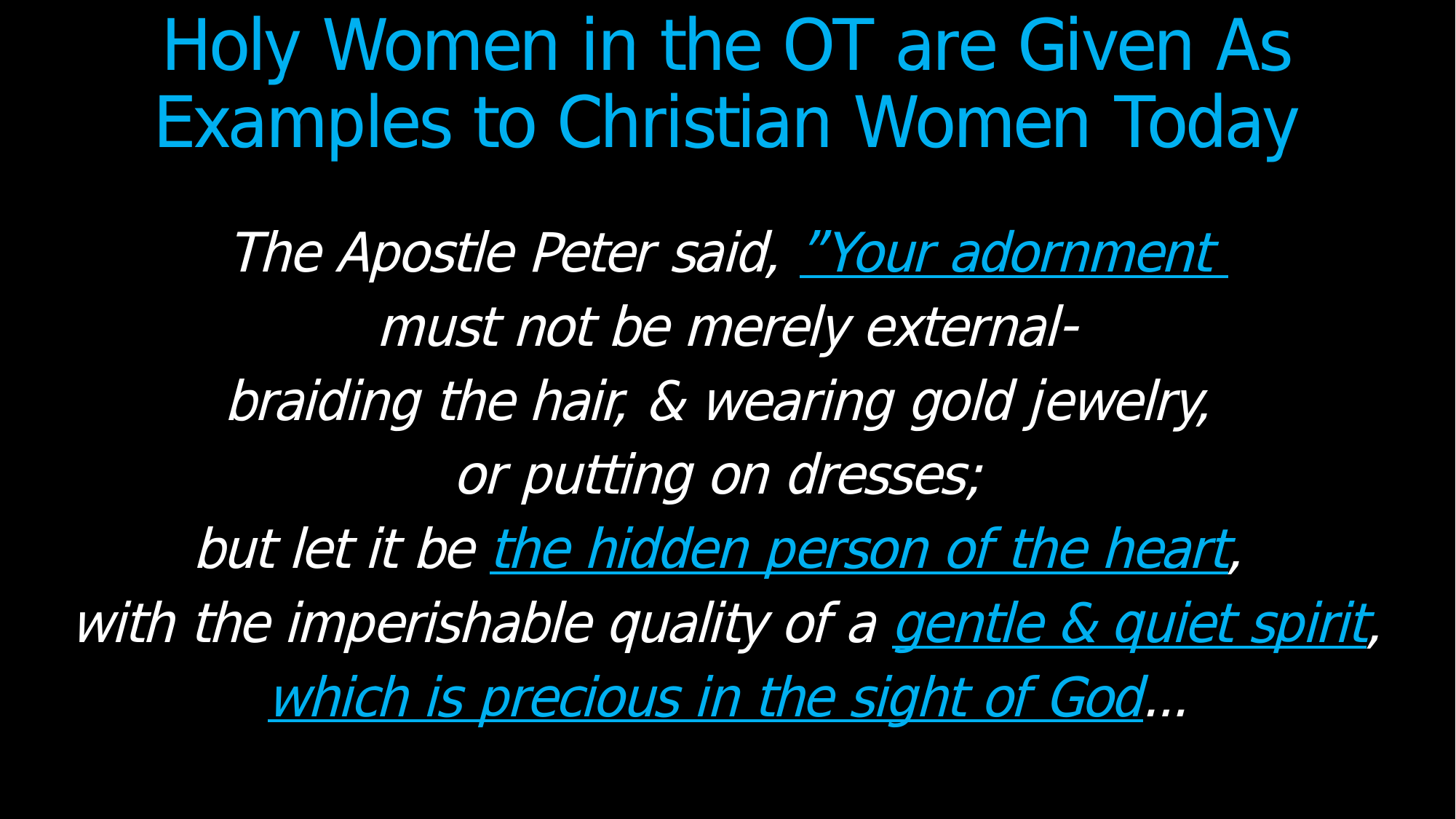

# Holy Women in the OT are Given As Examples to Christian Women Today

The Apostle Peter said, ”Your adornment
must not be merely external-
braiding the hair, & wearing gold jewelry,
or putting on dresses;
but let it be the hidden person of the heart,
with the imperishable quality of a gentle & quiet spirit,
which is precious in the sight of God…